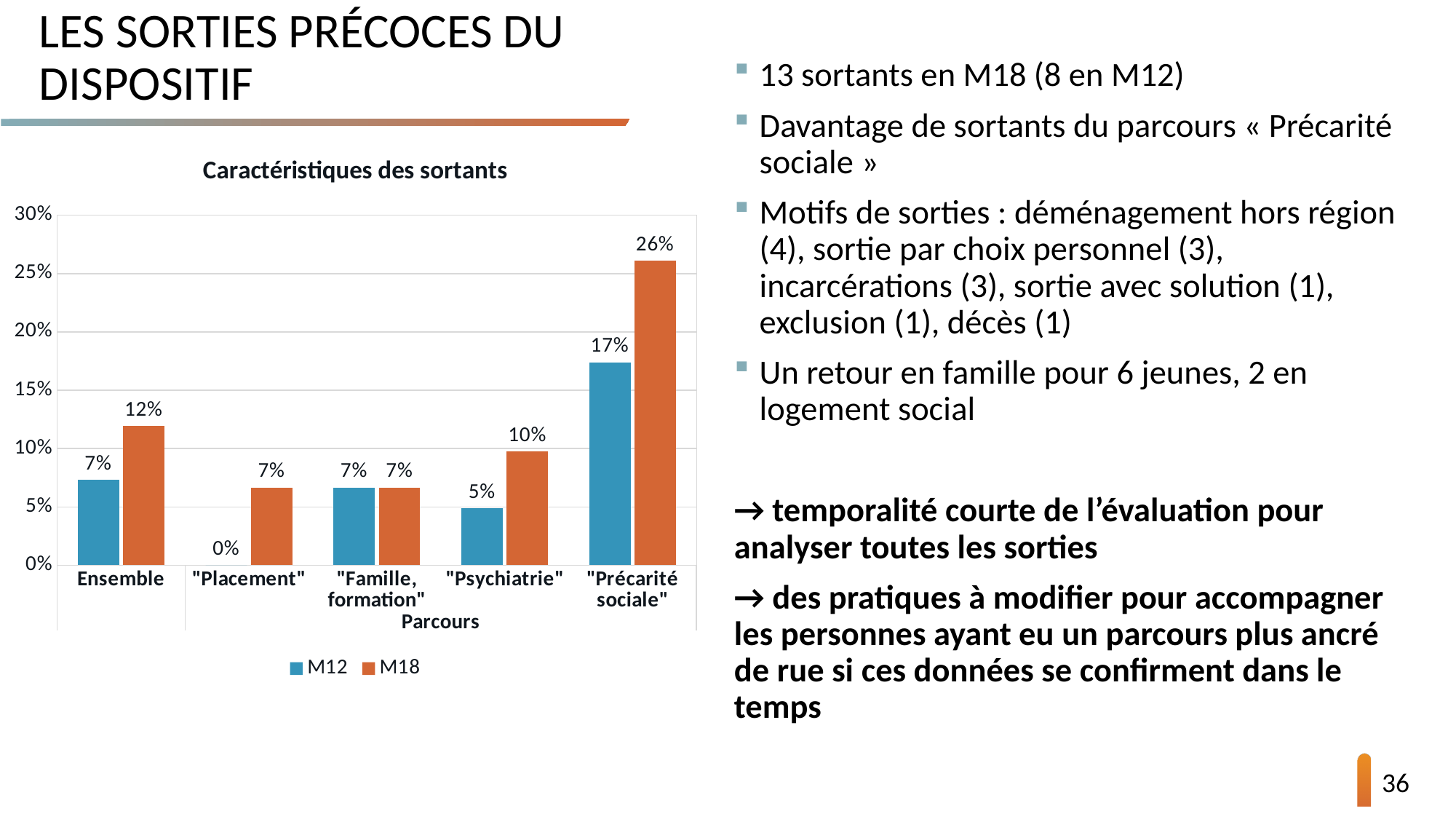

# Les sorties précoces du dispositif
13 sortants en M18 (8 en M12)
Davantage de sortants du parcours « Précarité sociale »
Motifs de sorties : déménagement hors région (4), sortie par choix personnel (3), incarcérations (3), sortie avec solution (1), exclusion (1), décès (1)
Un retour en famille pour 6 jeunes, 2 en logement social

→ temporalité courte de l’évaluation pour analyser toutes les sorties
→ des pratiques à modifier pour accompagner les personnes ayant eu un parcours plus ancré de rue si ces données se confirment dans le temps

### Chart: Caractéristiques des sortants

| Category | M12 | M18 |
|---|---|---|
| Ensemble | 7.339449541284404 | 11.926605504587156 |
| "Placement" | 0.0 | 6.666666666666667 |
| "Famille, formation" | 6.666666666666667 | 6.666666666666667 |
| "Psychiatrie" | 4.878048780487805 | 9.75609756097561 |
| "Précarité sociale" | 17.391304347826086 | 26.08695652173913 |
36
14/03/2023